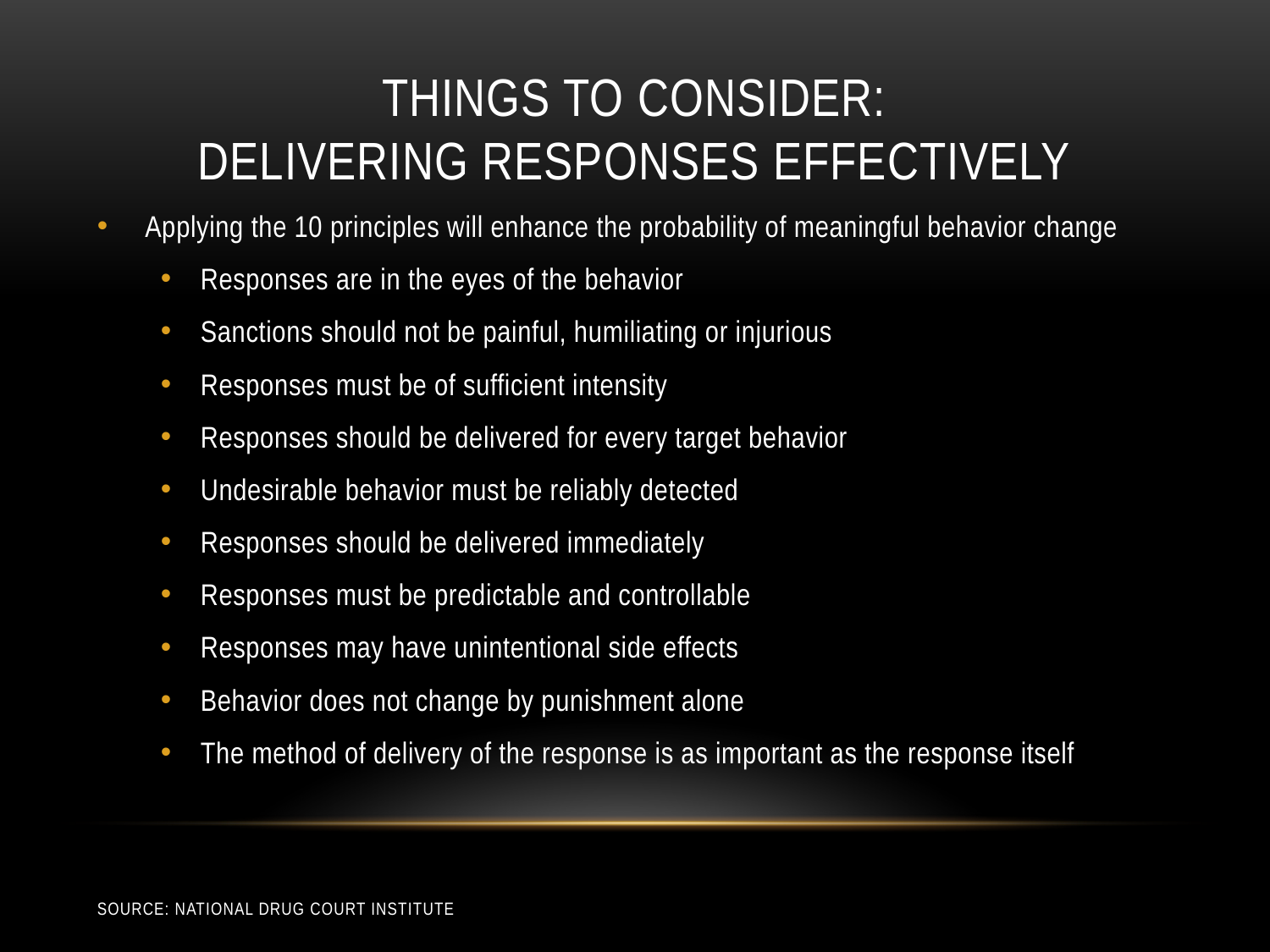

# Things to consider: Delivering responses effectively
Applying the 10 principles will enhance the probability of meaningful behavior change
Responses are in the eyes of the behavior
Sanctions should not be painful, humiliating or injurious
Responses must be of sufficient intensity
Responses should be delivered for every target behavior
Undesirable behavior must be reliably detected
Responses should be delivered immediately
Responses must be predictable and controllable
Responses may have unintentional side effects
Behavior does not change by punishment alone
The method of delivery of the response is as important as the response itself
Source: national drug court institute